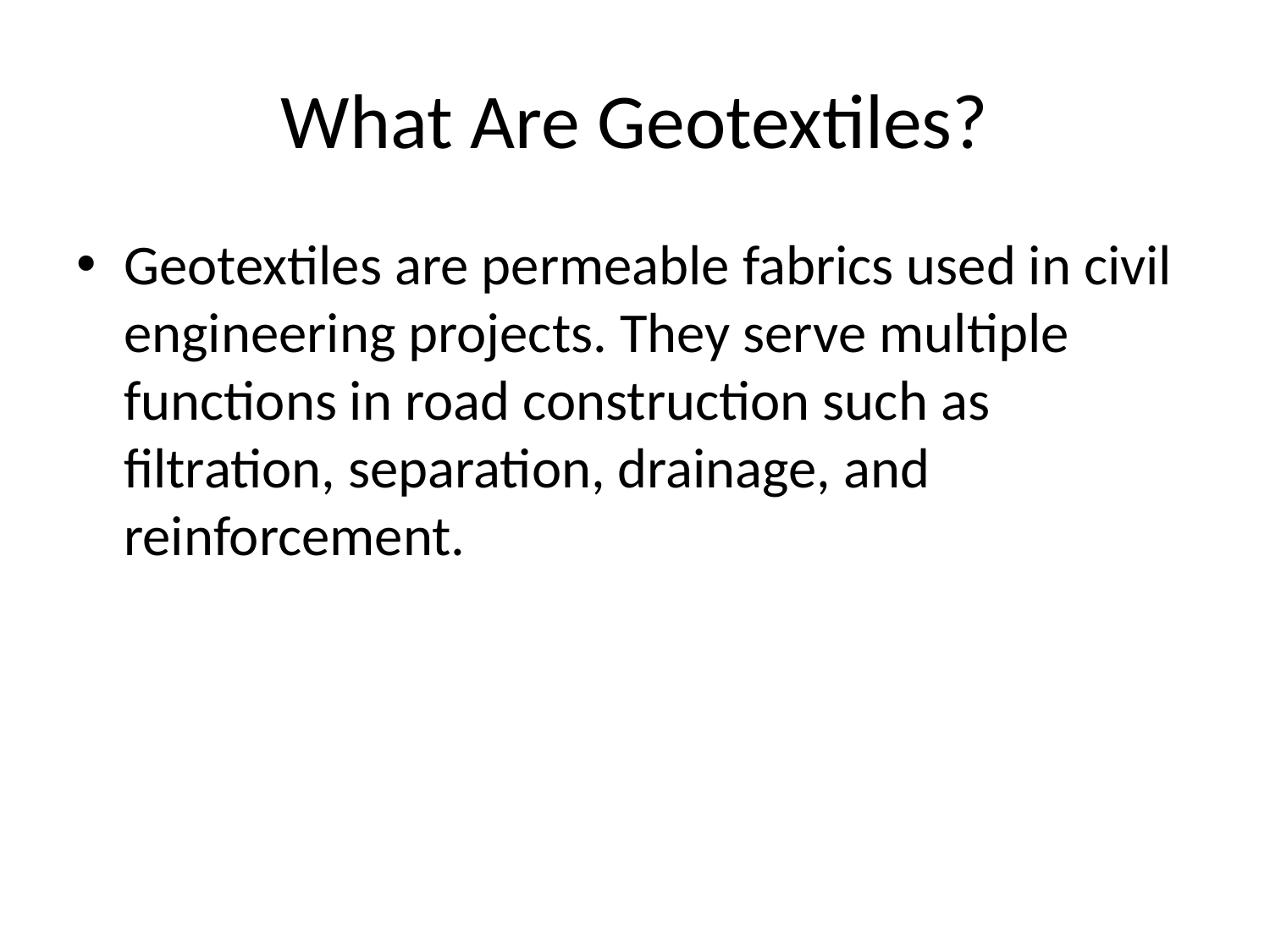

# What Are Geotextiles?
Geotextiles are permeable fabrics used in civil engineering projects. They serve multiple functions in road construction such as filtration, separation, drainage, and reinforcement.